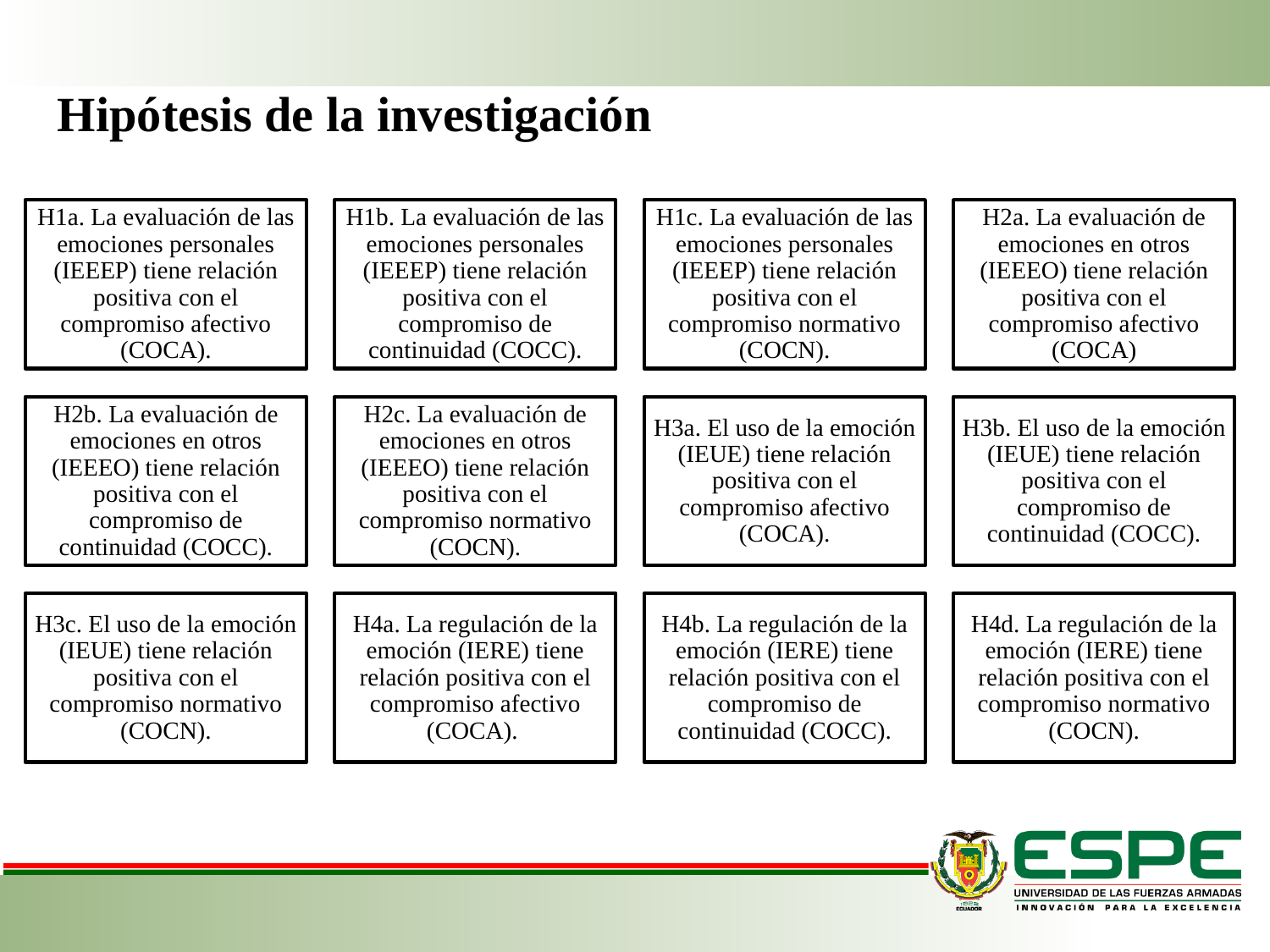

# Hipótesis de la investigación
H1a. La evaluación de las emociones personales (IEEEP) tiene relación positiva con el compromiso afectivo (COCA).
H1b. La evaluación de las emociones personales (IEEEP) tiene relación positiva con el compromiso de continuidad (COCC).
H1c. La evaluación de las emociones personales (IEEEP) tiene relación positiva con el compromiso normativo (COCN).
H2a. La evaluación de emociones en otros (IEEEO) tiene relación positiva con el compromiso afectivo (COCA)
H2b. La evaluación de emociones en otros (IEEEO) tiene relación positiva con el compromiso de continuidad (COCC).
H2c. La evaluación de emociones en otros (IEEEO) tiene relación positiva con el compromiso normativo (COCN).
H3a. El uso de la emoción (IEUE) tiene relación positiva con el compromiso afectivo (COCA).
H3b. El uso de la emoción (IEUE) tiene relación positiva con el compromiso de continuidad (COCC).
H3c. El uso de la emoción (IEUE) tiene relación positiva con el compromiso normativo (COCN).
H4a. La regulación de la emoción (IERE) tiene relación positiva con el compromiso afectivo (COCA).
H4b. La regulación de la emoción (IERE) tiene relación positiva con el compromiso de continuidad (COCC).
H4d. La regulación de la emoción (IERE) tiene relación positiva con el compromiso normativo (COCN).